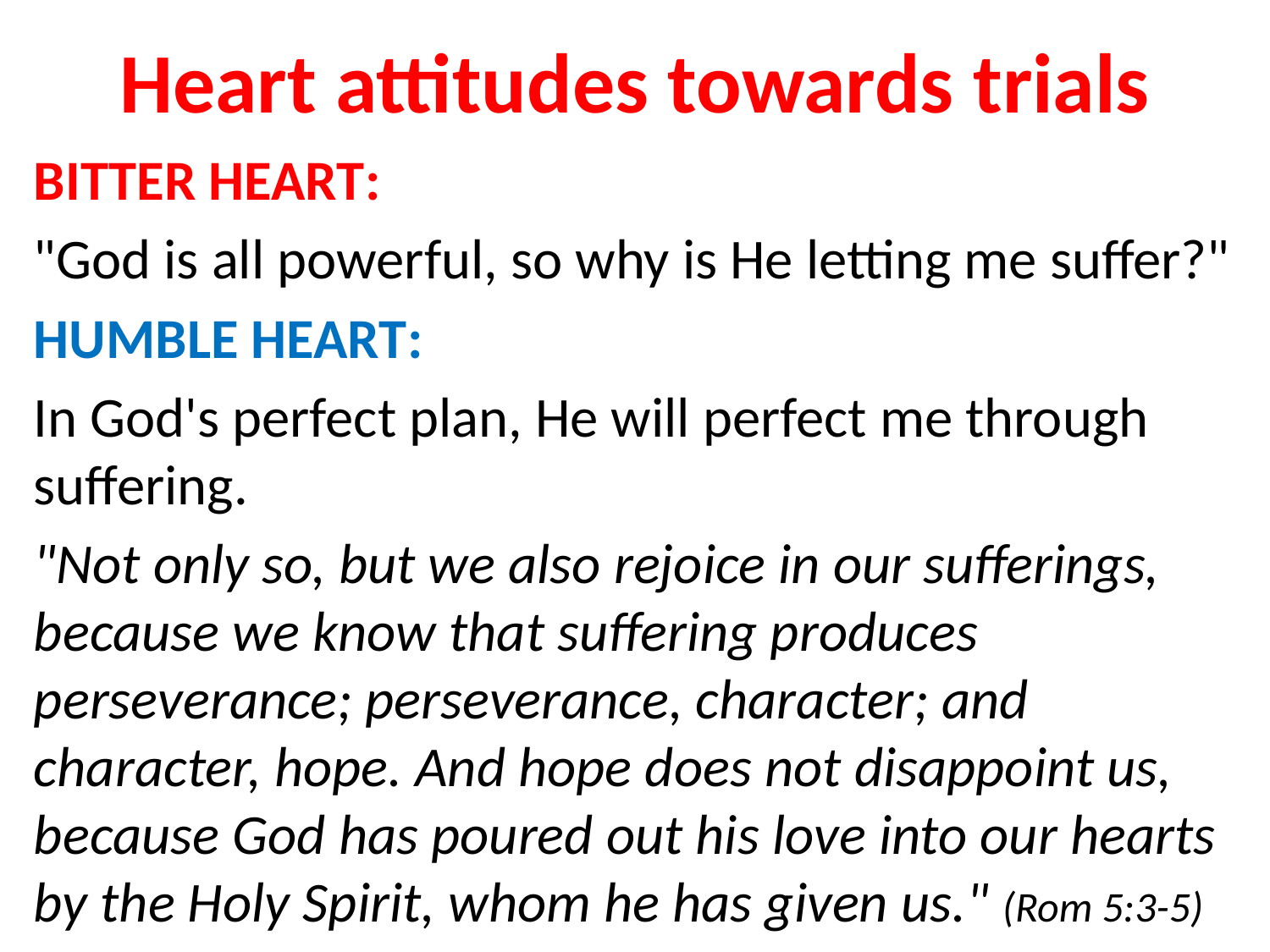

# Heart attitudes towards trials
Bitter Heart:
"God is all powerful, so why is He letting me suffer?"
Humble Heart:
In God's perfect plan, He will perfect me through suffering.
"Not only so, but we also rejoice in our sufferings, because we know that suffering produces perseverance; perseverance, character; and character, hope. And hope does not disappoint us, because God has poured out his love into our hearts by the Holy Spirit, whom he has given us." (Rom 5:3-5)